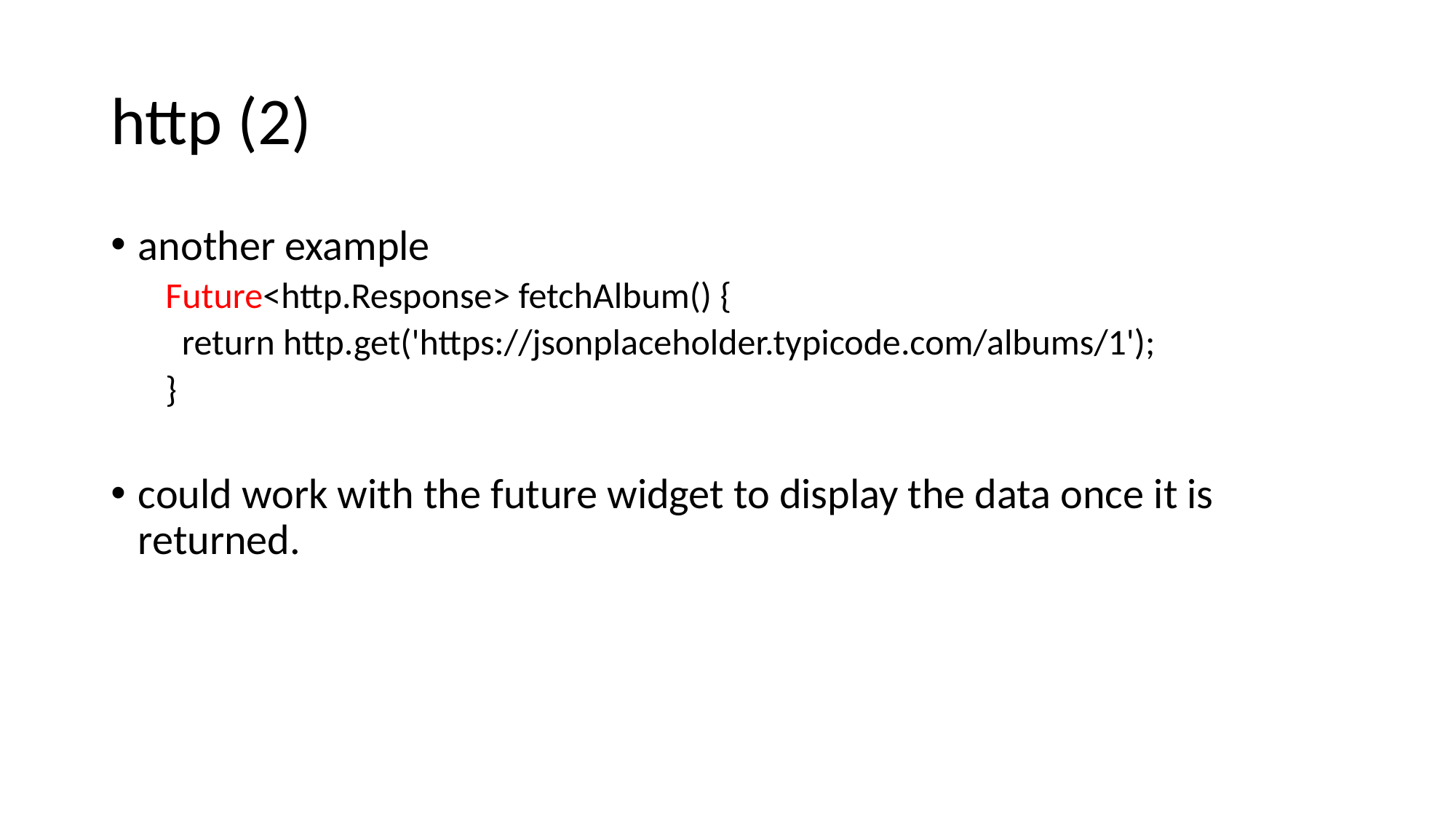

# http (2)
another example
Future<http.Response> fetchAlbum() {
  return http.get('https://jsonplaceholder.typicode.com/albums/1');
}

could work with the future widget to display the data once it is returned.